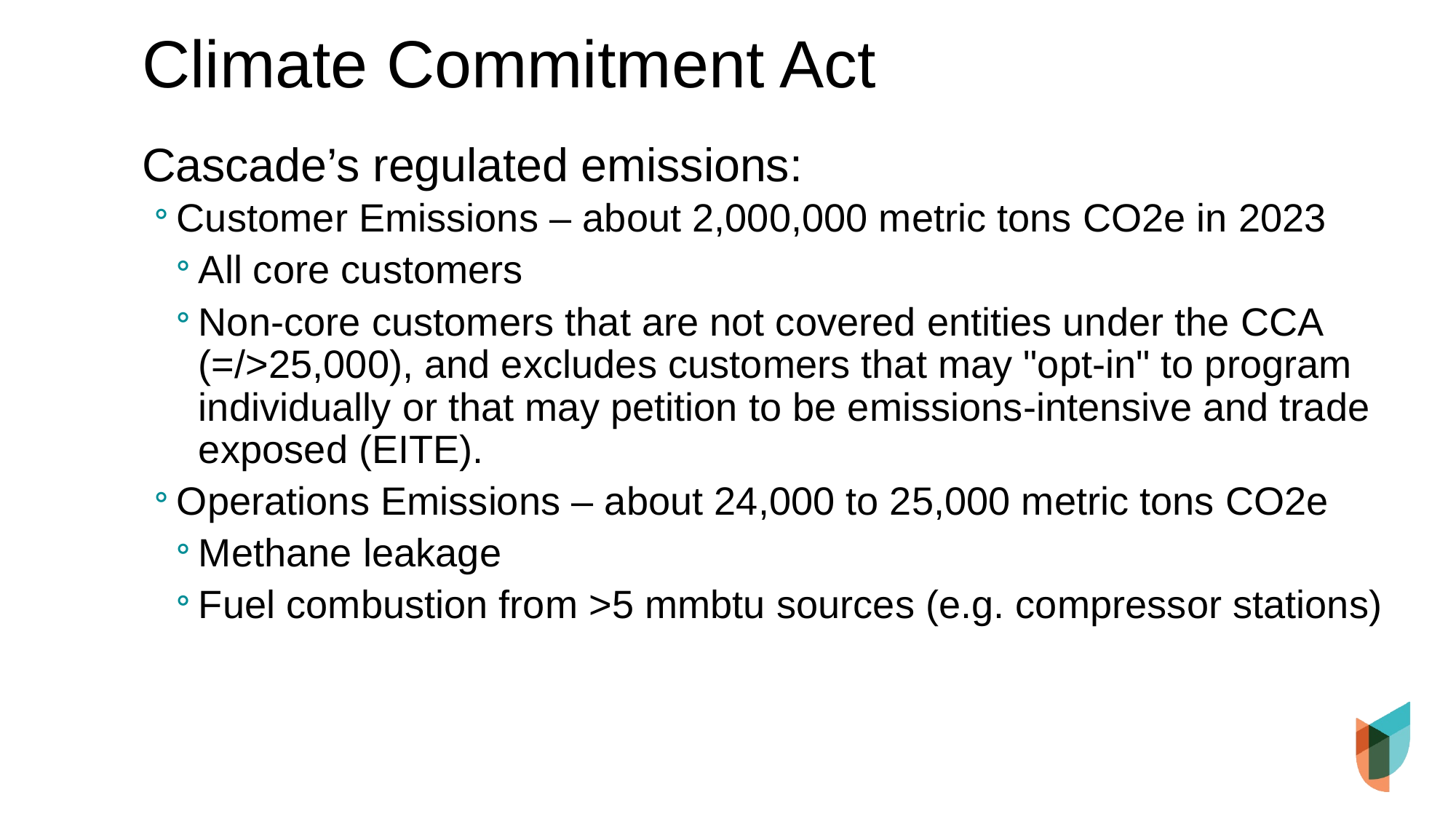

# Climate Commitment Act
Cascade’s regulated emissions:
Customer Emissions – about 2,000,000 metric tons CO2e in 2023
All core customers
Non-core customers that are not covered entities under the CCA (=/>25,000), and excludes customers that may "opt-in" to program individually or that may petition to be emissions-intensive and trade exposed (EITE).
Operations Emissions – about 24,000 to 25,000 metric tons CO2e
Methane leakage
Fuel combustion from >5 mmbtu sources (e.g. compressor stations)

17